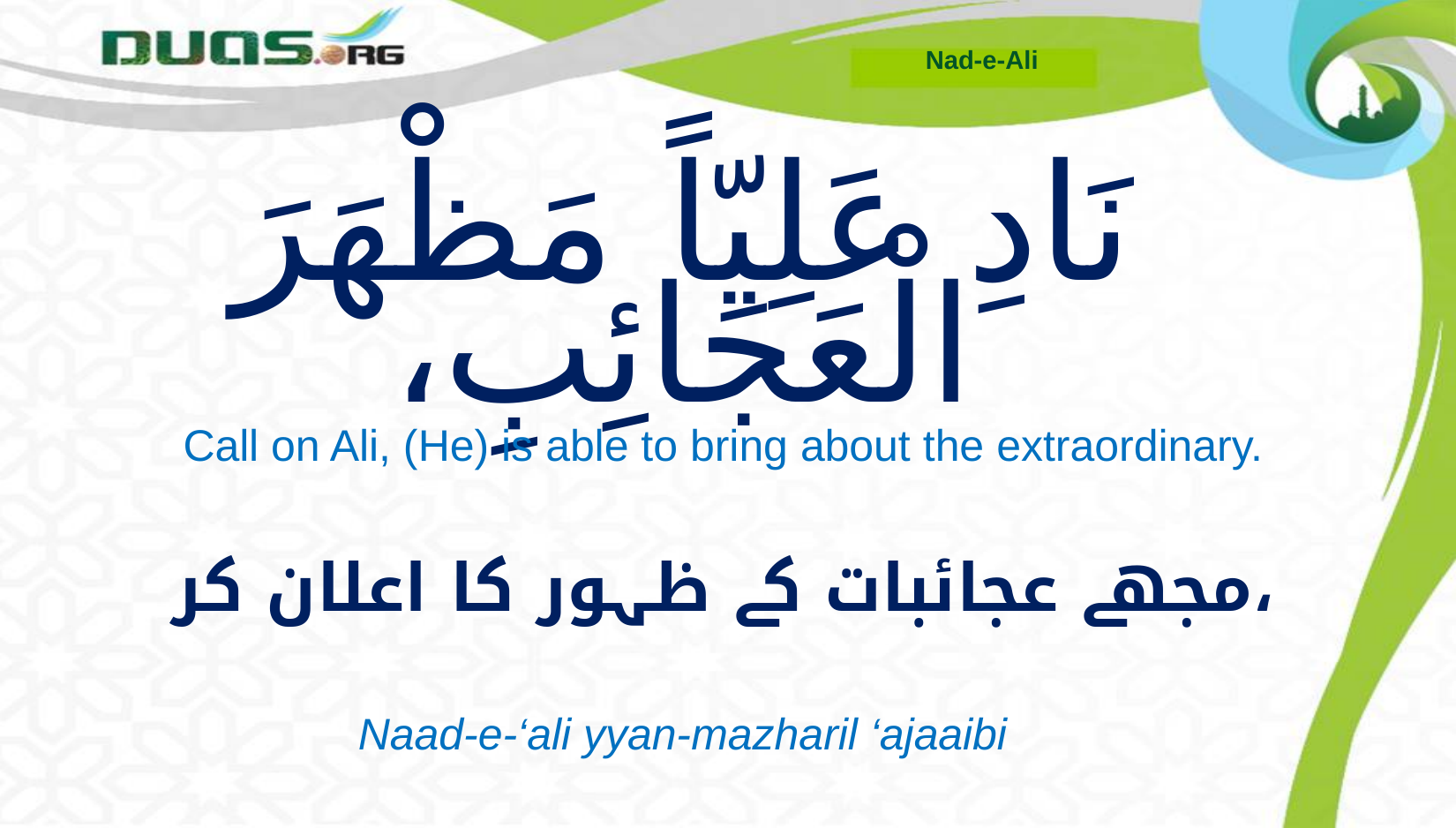

Nad-e-Ali
# نَادِ عَلِيّاً مَظْهَرَ الْعَجَائِبِ،
Call on Ali, (He) is able to bring about the extraordinary.

مجھے عجائبات کے ظہور کا اعلان کر،

Naad-e-‘ali yyan-mazharil ‘ajaaibi